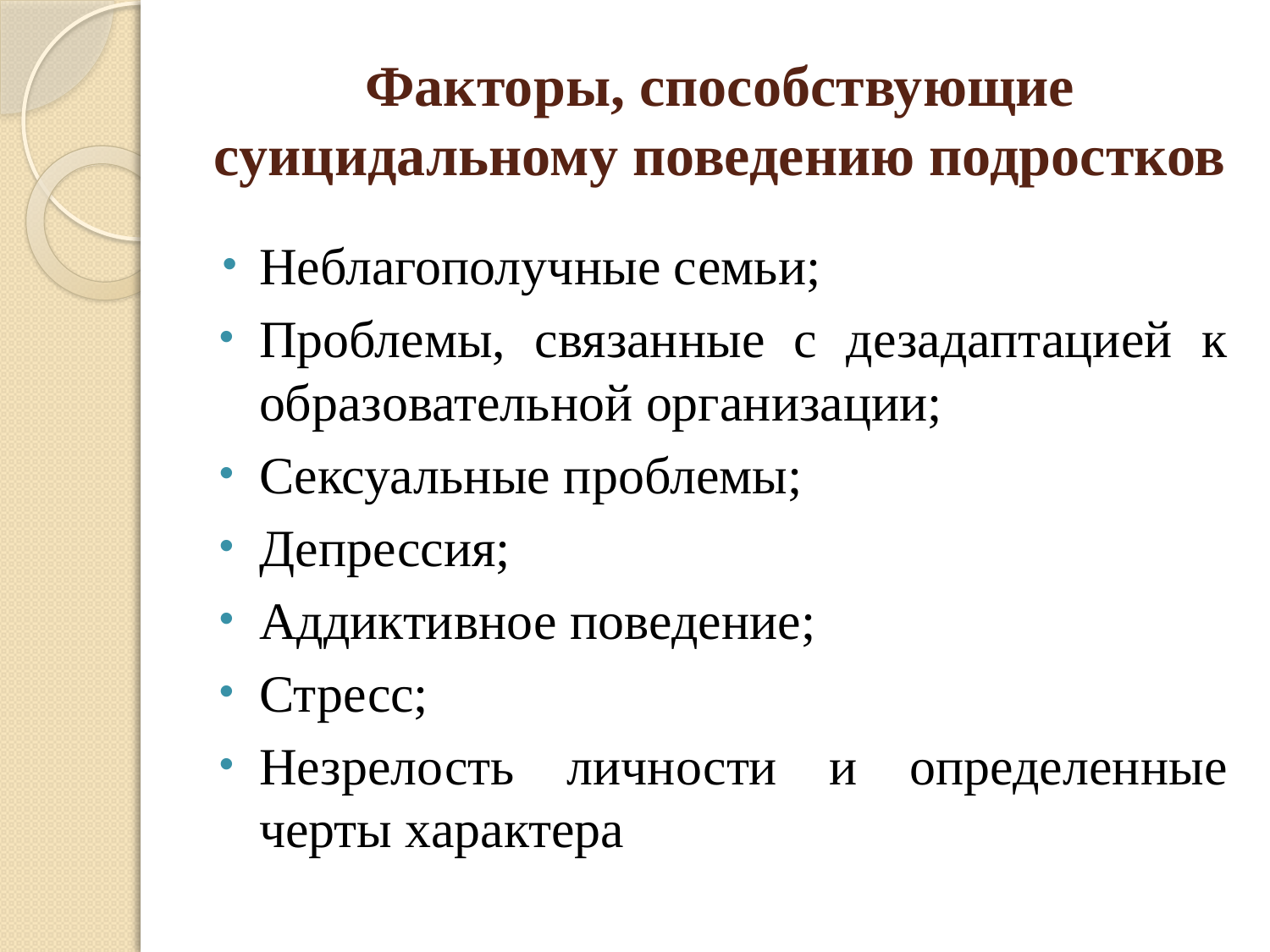

# Факторы, способствующие суицидальному поведению подростков
Неблагополучные семьи;
Проблемы, связанные с дезадаптацией к образовательной организации;
Сексуальные проблемы;
Депрессия;
Аддиктивное поведение;
Стресс;
Незрелость личности и определенные черты характера